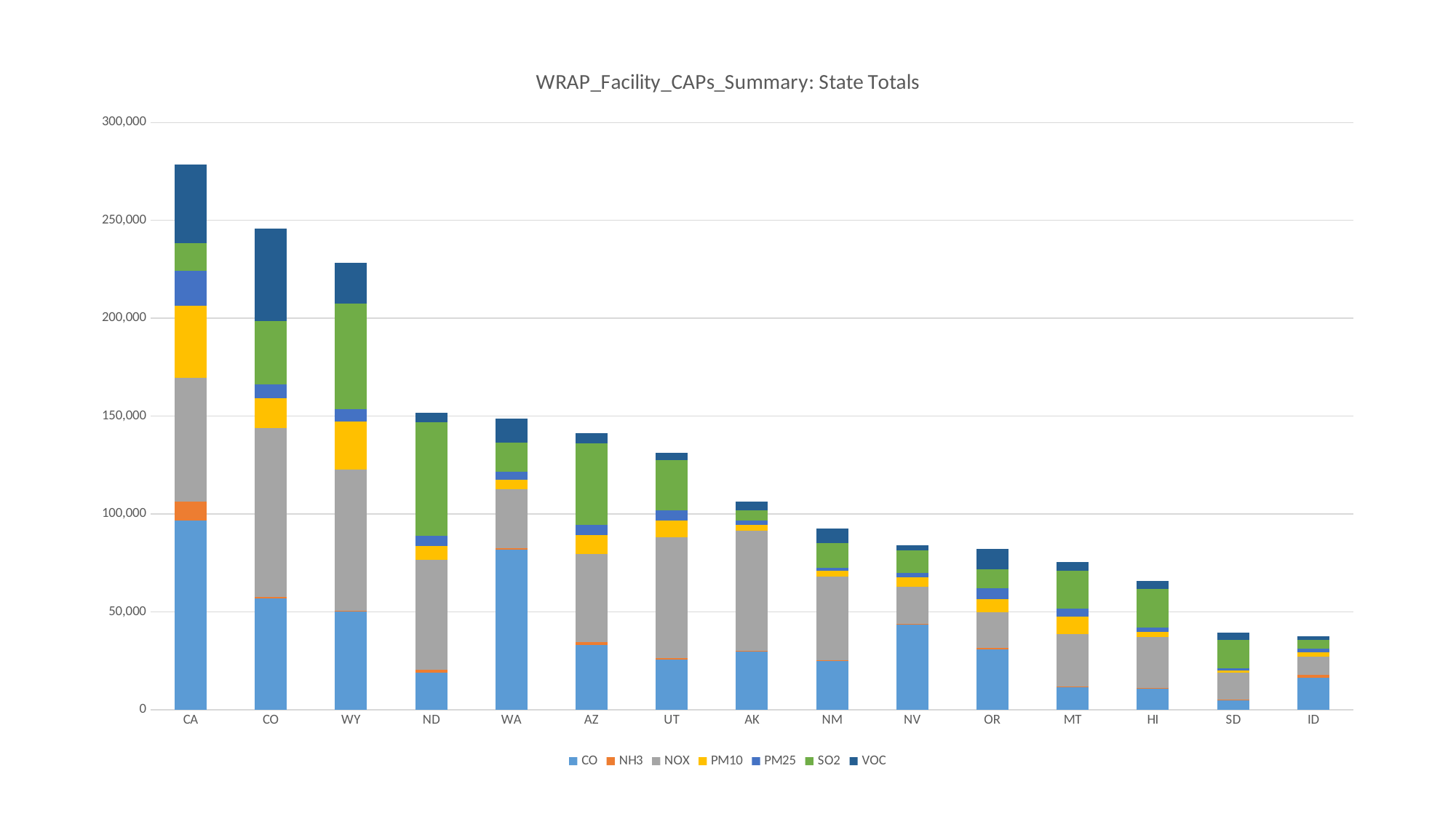

### Chart: WRAP_Facility_CAPs_Summary: State Totals

| Category | CO | NH3 | NOX | PM10 | PM25 | SO2 | VOC |
|---|---|---|---|---|---|---|---|
| CA | 96784.54925179471 | 9422.645185026697 | 63274.77418569984 | 37007.31913840363 | 17605.480757440604 | 14203.208949054477 | 40154.36355919645 |
| CO | 57018.12000651211 | 625.6153785599998 | 86398.53801024567 | 15048.756696826485 | 7265.4815268741795 | 32204.025284131672 | 47308.93595559385 |
| WY | 50136.82003343932 | 434.66541203499986 | 72139.1678124167 | 24455.505367909598 | 6411.353962956358 | 53981.75971217159 | 20898.71063028616 |
| ND | 19084.471033180005 | 1390.6307104050004 | 56177.169626234994 | 6843.198855836299 | 5177.418782410397 | 58156.54068974067 | 4805.6940578699 |
| WA | 81885.49330198191 | 506.04168146999984 | 30064.230755114157 | 4849.323371558499 | 4287.170798068399 | 14897.058744591044 | 12140.028057326577 |
| AZ | 32944.43865957954 | 1551.1756273500002 | 44971.157435242996 | 9829.705698272506 | 5037.666056669866 | 41551.02134368086 | 5307.232136747228 |
| UT | 25532.6207431089 | 655.0748681799995 | 62007.737856935906 | 8598.458889780857 | 5051.313441582743 | 25503.58910513828 | 4007.0592666573493 |
| AK | 30000.04562625169 | 45.2725 | 61272.316362583195 | 2966.337880094807 | 2288.0725829815165 | 5353.714027707204 | 4222.2268495942235 |
| NM | 24939.681785611636 | 431.24735145999995 | 42574.29437457088 | 3089.6476485715684 | 1537.3223622235234 | 12532.856448543364 | 7252.574955646481 |
| NV | 43408.05422527117 | 428.43916735 | 18879.590660741156 | 4744.034455399625 | 2379.124842388631 | 11594.404478374981 | 2682.104063647218 |
| OR | 30934.563916330717 | 658.08578908 | 18309.012223739865 | 6705.215023865631 | 5290.111789915715 | 9756.172837955894 | 10298.49039590861 |
| MT | 11640.361463481197 | 167.59958738700004 | 26857.355170093568 | 9009.92765783681 | 4105.5623067179695 | 19144.085107904917 | 4471.33588889442 |
| HI | 10742.082186804546 | 246.80166923215805 | 26163.274772334626 | 2583.242319186451 | 2259.2009939853474 | 19543.21778295294 | 4117.075878540991 |
| SD | 5098.510099848067 | 61.1907 | 13864.126960850002 | 1115.8313391261997 | 1027.1624624582998 | 14509.377444340504 | 3549.4616911453004 |
| ID | 16128.075712462689 | 1476.3938662600008 | 9352.773282727074 | 2429.499778726435 | 1638.3351144474668 | 4756.397367038599 | 1785.127359283699 |